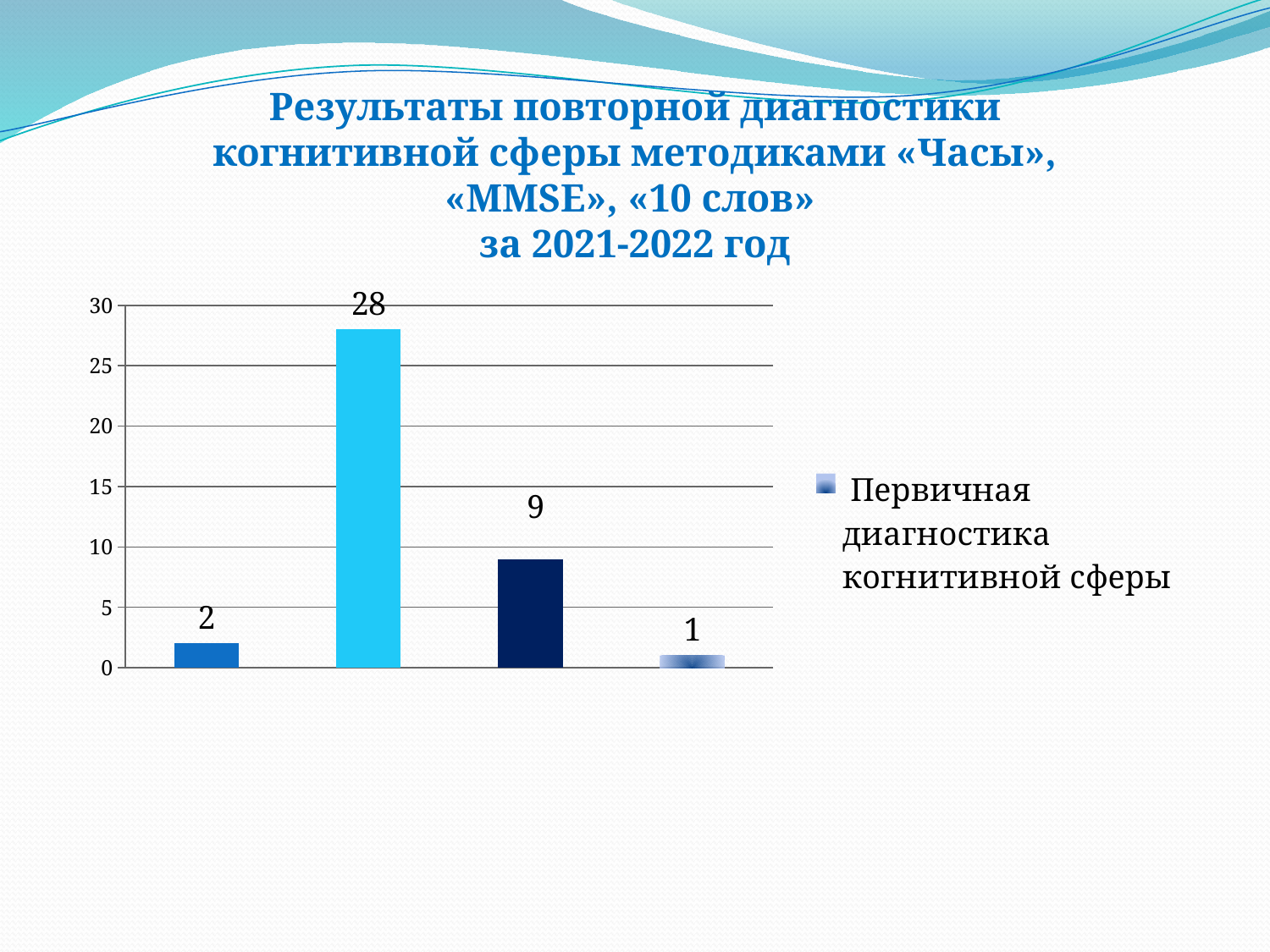

Результаты повторной диагностики когнитивной сферы методиками «Часы», «ММSE», «10 слов»
за 2021-2022 год

### Chart

| Category |  Первичная диагностика когнитивной сферы |
|---|---|
| Когнитивные нарушения отсутствуют | 2.0 |
| Легкие когнитивные нарушения | 28.0 |
| Когнитивные нарушения средней степени выраженности | 9.0 |
| Выраженные когнитивные нарушения | 1.0 |

### Chart:  Результаты повторной диагностики когнитивной сферы методиками «Часы», «ММSE», «10 слов» за 2021-2022 год

| Category |
|---|